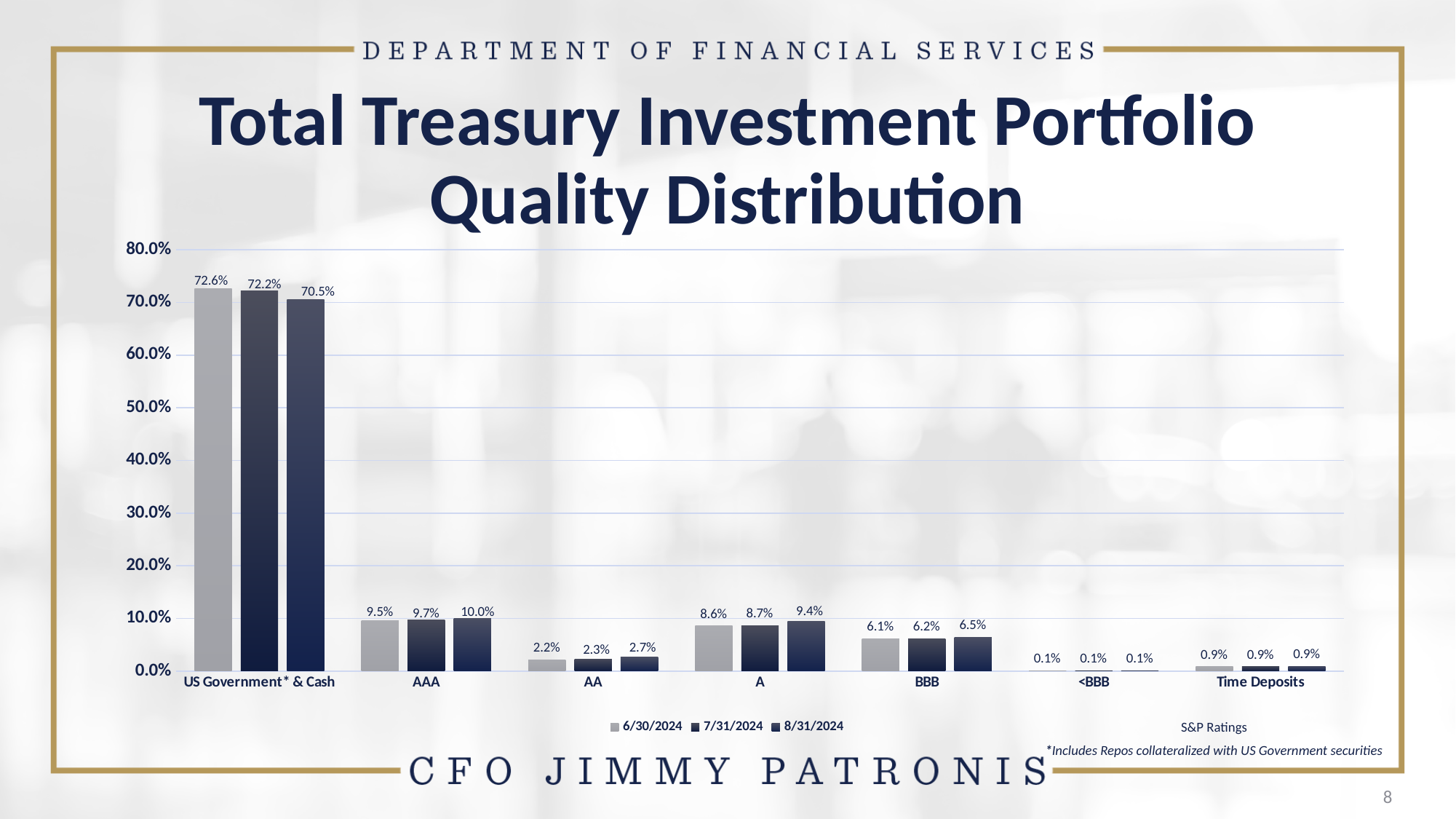

# Total Treasury Investment Portfolio Quality Distribution

### Chart

| Category | 6/30/2024 | 7/31/2024 | 8/31/2024 |
|---|---|---|---|
| US Government* & Cash | 0.7263 | 0.7216 | 0.7051 |
| AAA | 0.0953 | 0.0973 | 0.1002 |
| AA | 0.0219 | 0.0229 | 0.0265 |
| A | 0.0858 | 0.0868 | 0.0941 |
| BBB | 0.0613 | 0.0619 | 0.0645 |
| <BBB | 0.0007 | 0.0008 | 0.0008 |
| Time Deposits | 0.0087 | 0.0087 | 0.0089 |
S&P Ratings
*Includes Repos collateralized with US Government securities
8